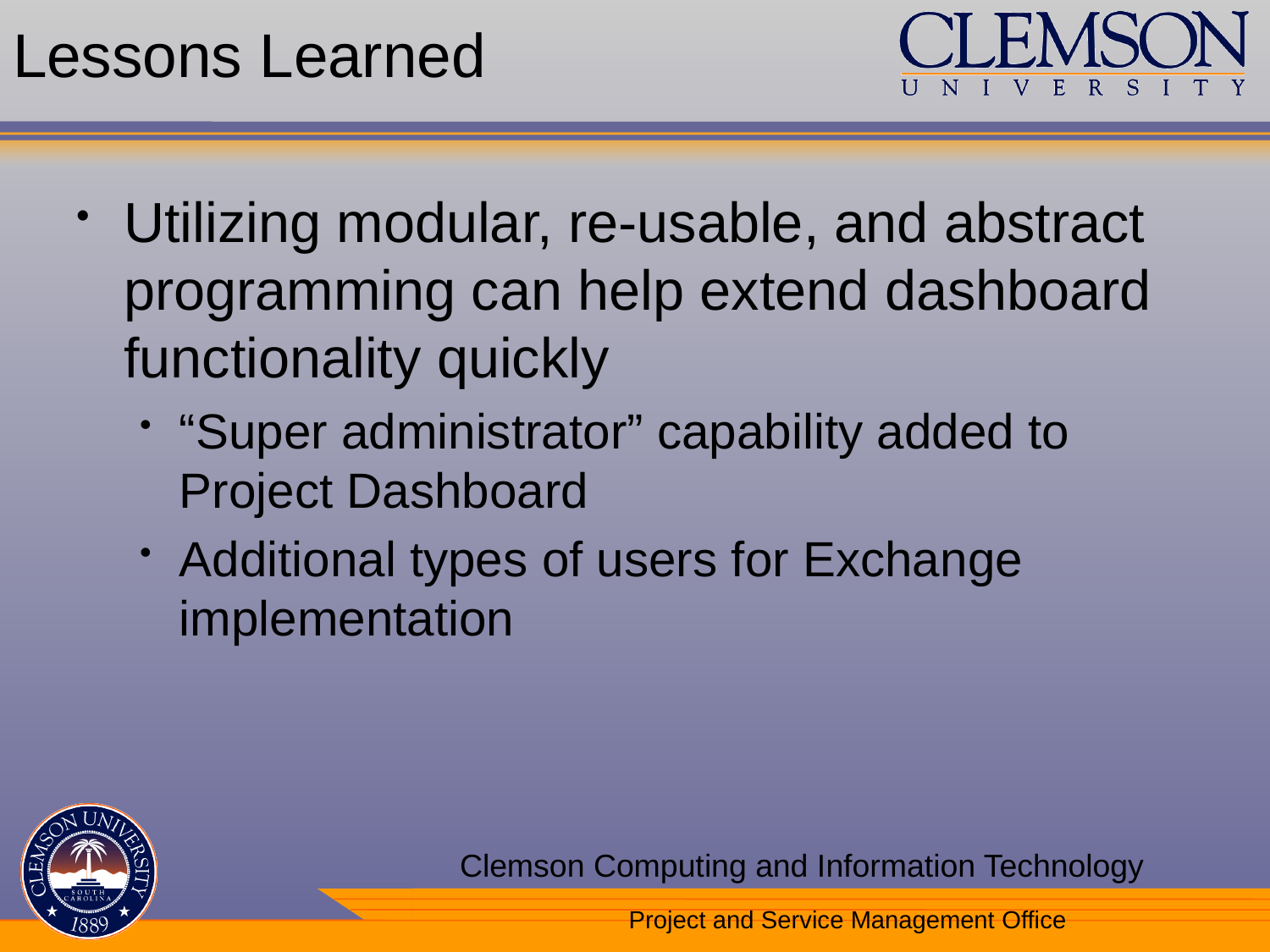

# Lessons Learned

Utilizing modular, re-usable, and abstract programming can help extend dashboard functionality quickly
“Super administrator” capability added to Project Dashboard
Additional types of users for Exchange implementation